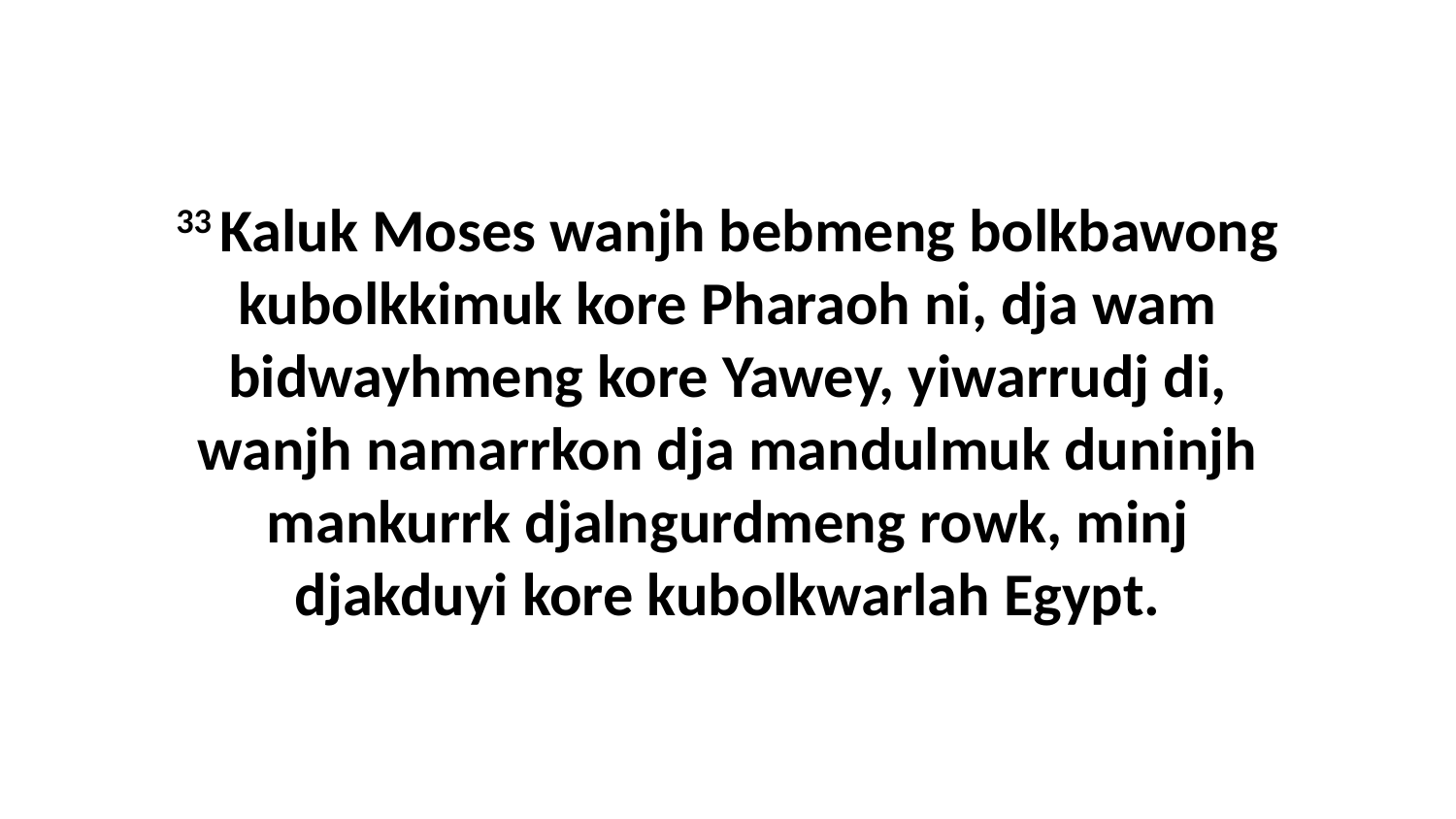

33 Kaluk Moses wanjh bebmeng bolkbawong kubolkkimuk kore Pharaoh ni, dja wam bidwayhmeng kore Yawey, yiwarrudj di, wanjh namarrkon dja mandulmuk duninjh mankurrk djalngurdmeng rowk, minj djakduyi kore kubolkwarlah Egypt.